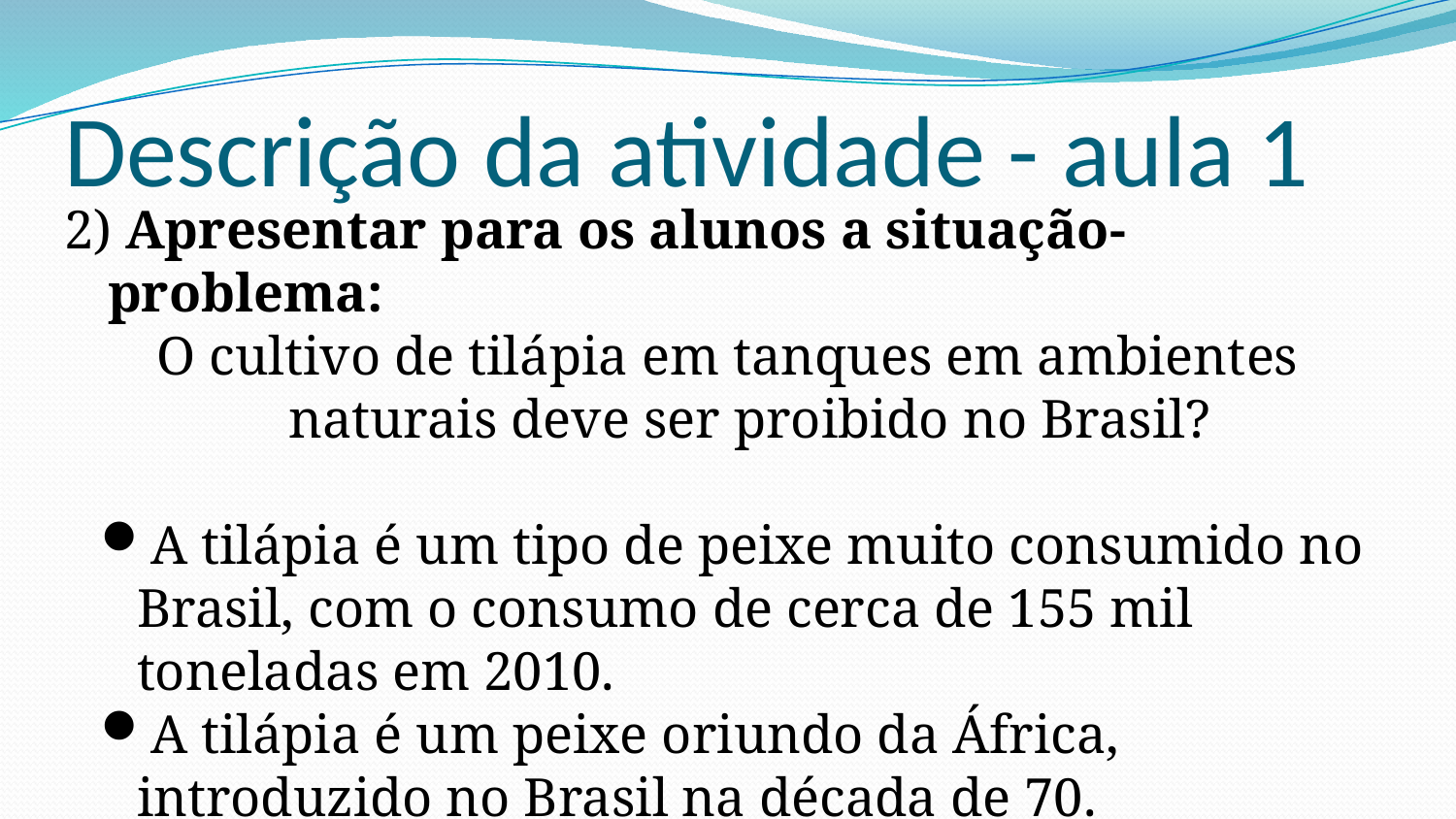

# Descrição da atividade - aula 1

2) Apresentar para os alunos a situação-problema:
O cultivo de tilápia em tanques em ambientes naturais deve ser proibido no Brasil?

A tilápia é um tipo de peixe muito consumido no Brasil, com o consumo de cerca de 155 mil toneladas em 2010.
A tilápia é um peixe oriundo da África, introduzido no Brasil na década de 70.
Cultivo em “tanques” e em redes em rios e lagos.